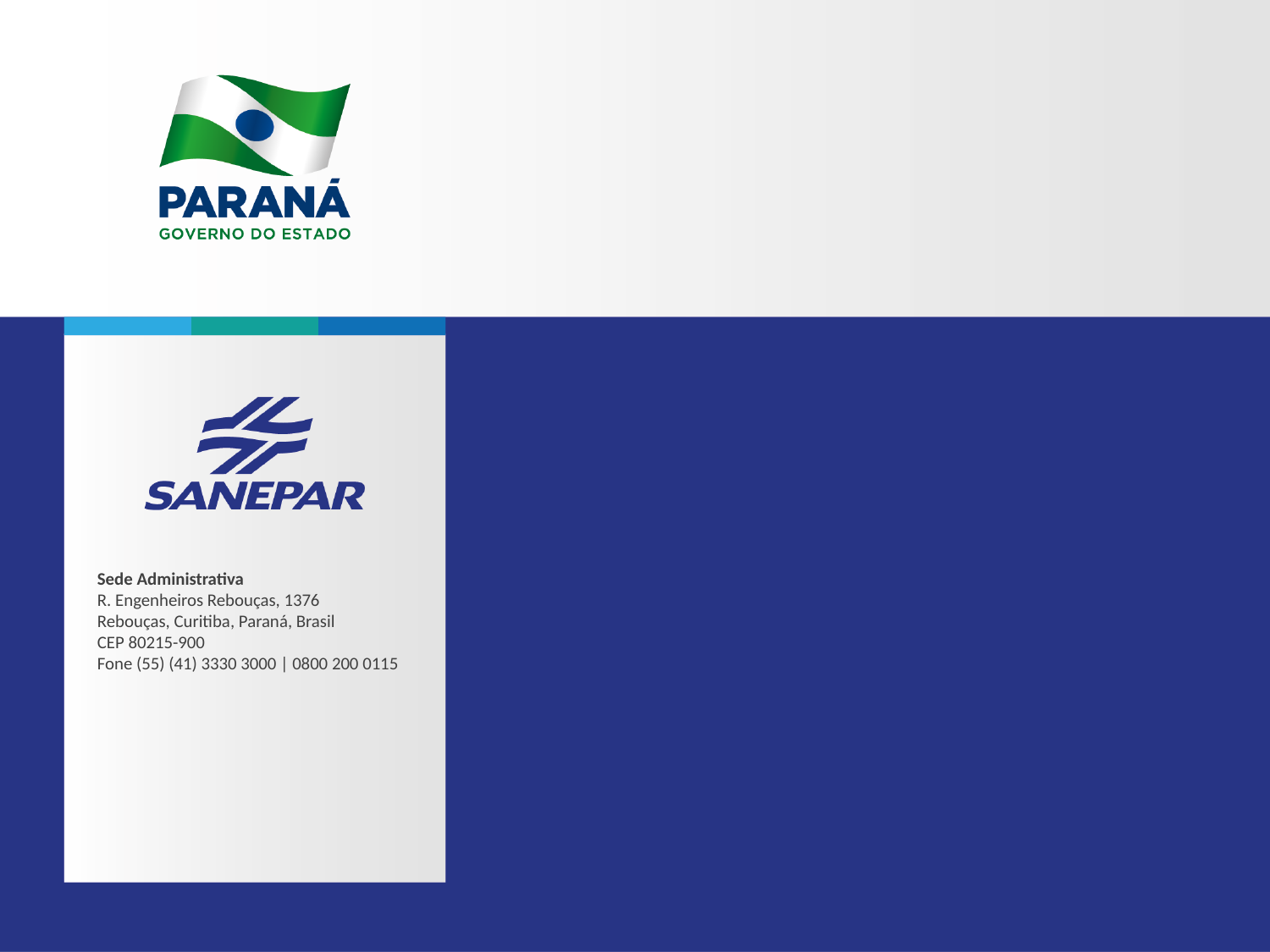

Sede Administrativa
R. Engenheiros Rebouças, 1376
Rebouças, Curitiba, Paraná, Brasil
CEP 80215-900
Fone (55) (41) 3330 3000 | 0800 200 0115